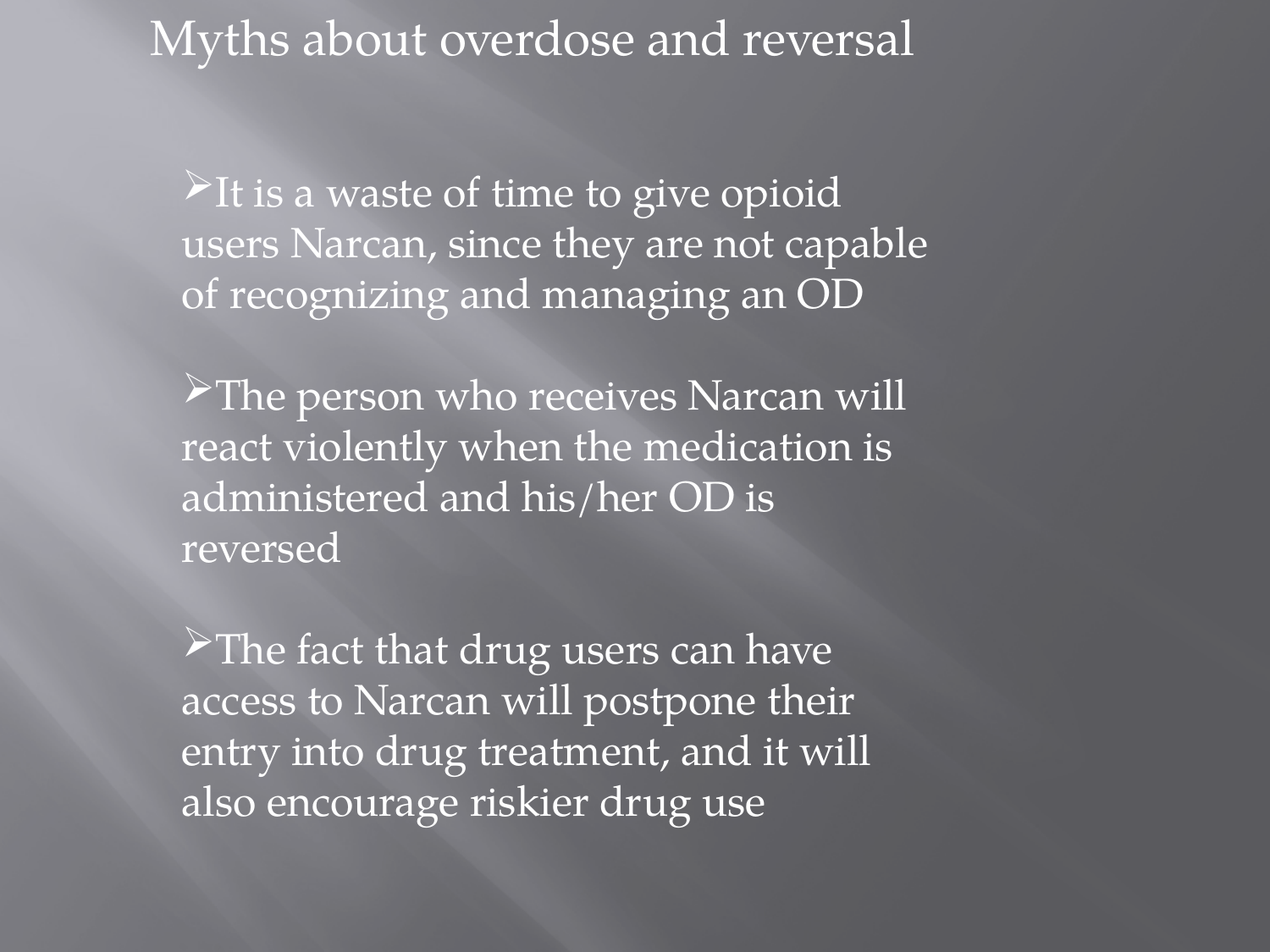

Myths about overdose and reversal
It is a waste of time to give opioid users Narcan, since they are not capable of recognizing and managing an OD

The person who receives Narcan will react violently when the medication is administered and his/her OD is reversed

The fact that drug users can have access to Narcan will postpone their entry into drug treatment, and it will also encourage riskier drug use